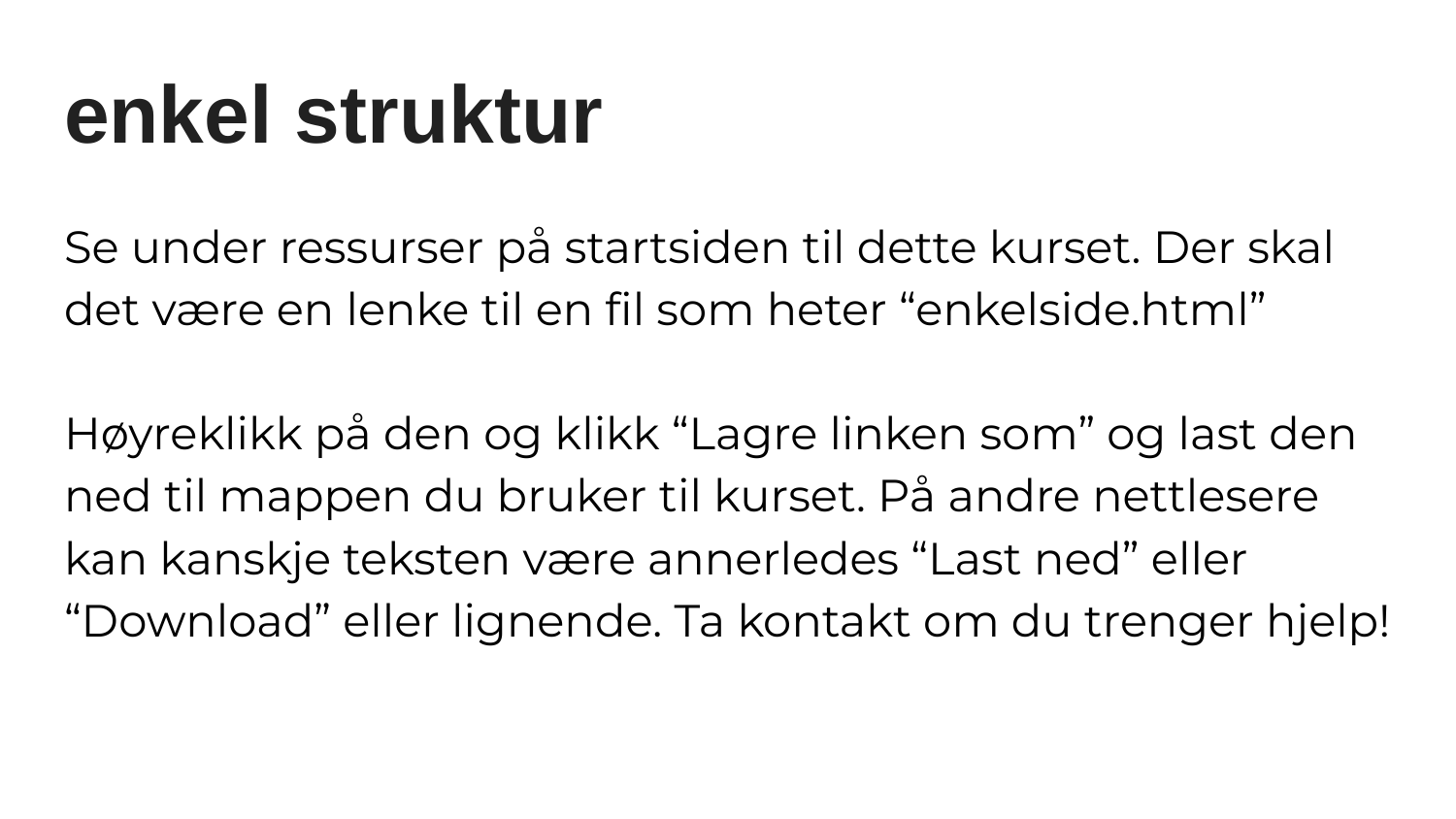

# enkel struktur
Se under ressurser på startsiden til dette kurset. Der skal det være en lenke til en fil som heter “enkelside.html”

Høyreklikk på den og klikk “Lagre linken som” og last den ned til mappen du bruker til kurset. På andre nettlesere kan kanskje teksten være annerledes “Last ned” eller “Download” eller lignende. Ta kontakt om du trenger hjelp!